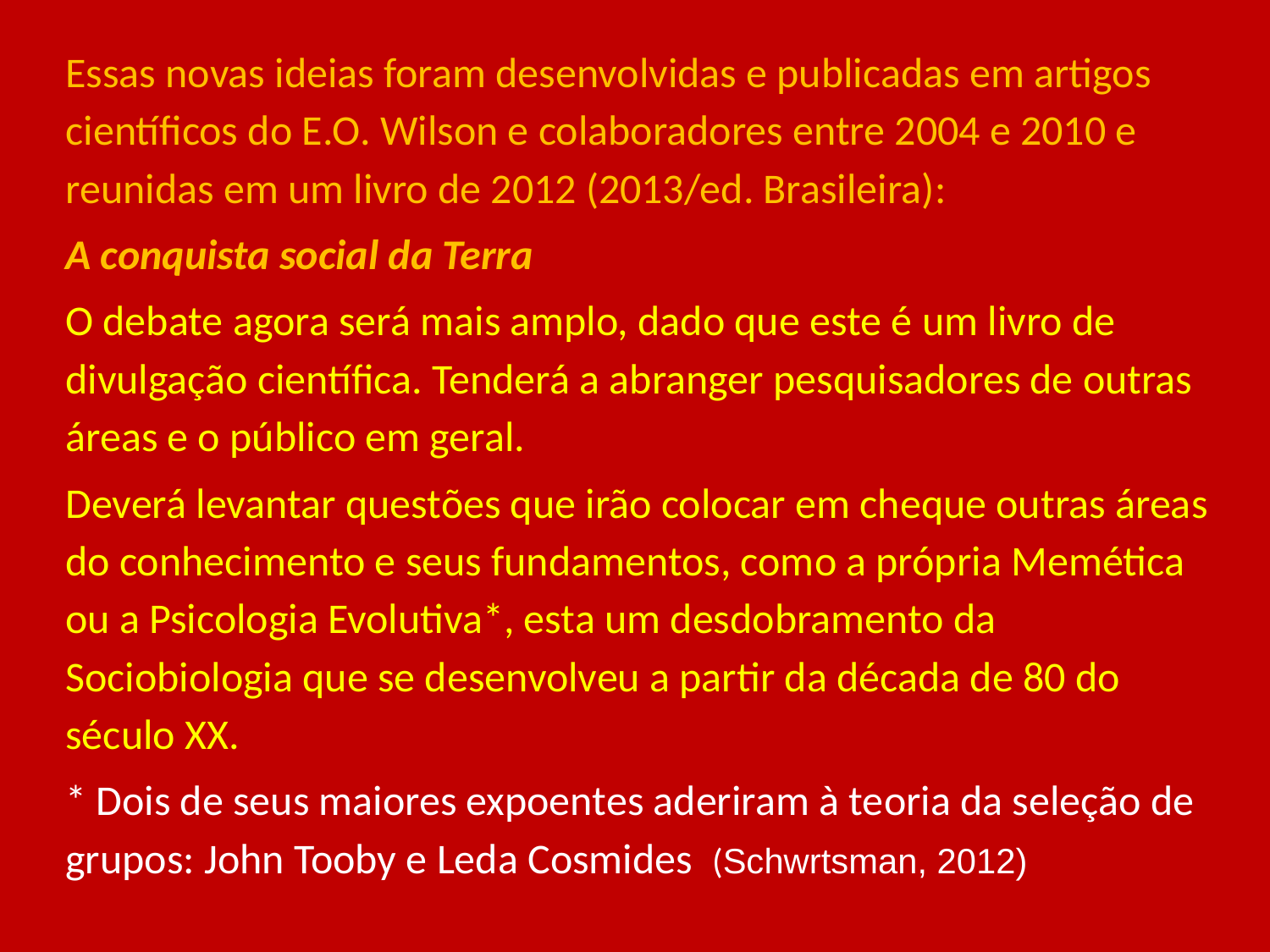

Essas novas ideias foram desenvolvidas e publicadas em artigos científicos do E.O. Wilson e colaboradores entre 2004 e 2010 e reunidas em um livro de 2012 (2013/ed. Brasileira):
A conquista social da Terra
O debate agora será mais amplo, dado que este é um livro de divulgação científica. Tenderá a abranger pesquisadores de outras áreas e o público em geral.
Deverá levantar questões que irão colocar em cheque outras áreas do conhecimento e seus fundamentos, como a própria Memética ou a Psicologia Evolutiva*, esta um desdobramento da Sociobiologia que se desenvolveu a partir da década de 80 do século XX.
* Dois de seus maiores expoentes aderiram à teoria da seleção de grupos: John Tooby e Leda Cosmides  (Schwrtsman, 2012)

#